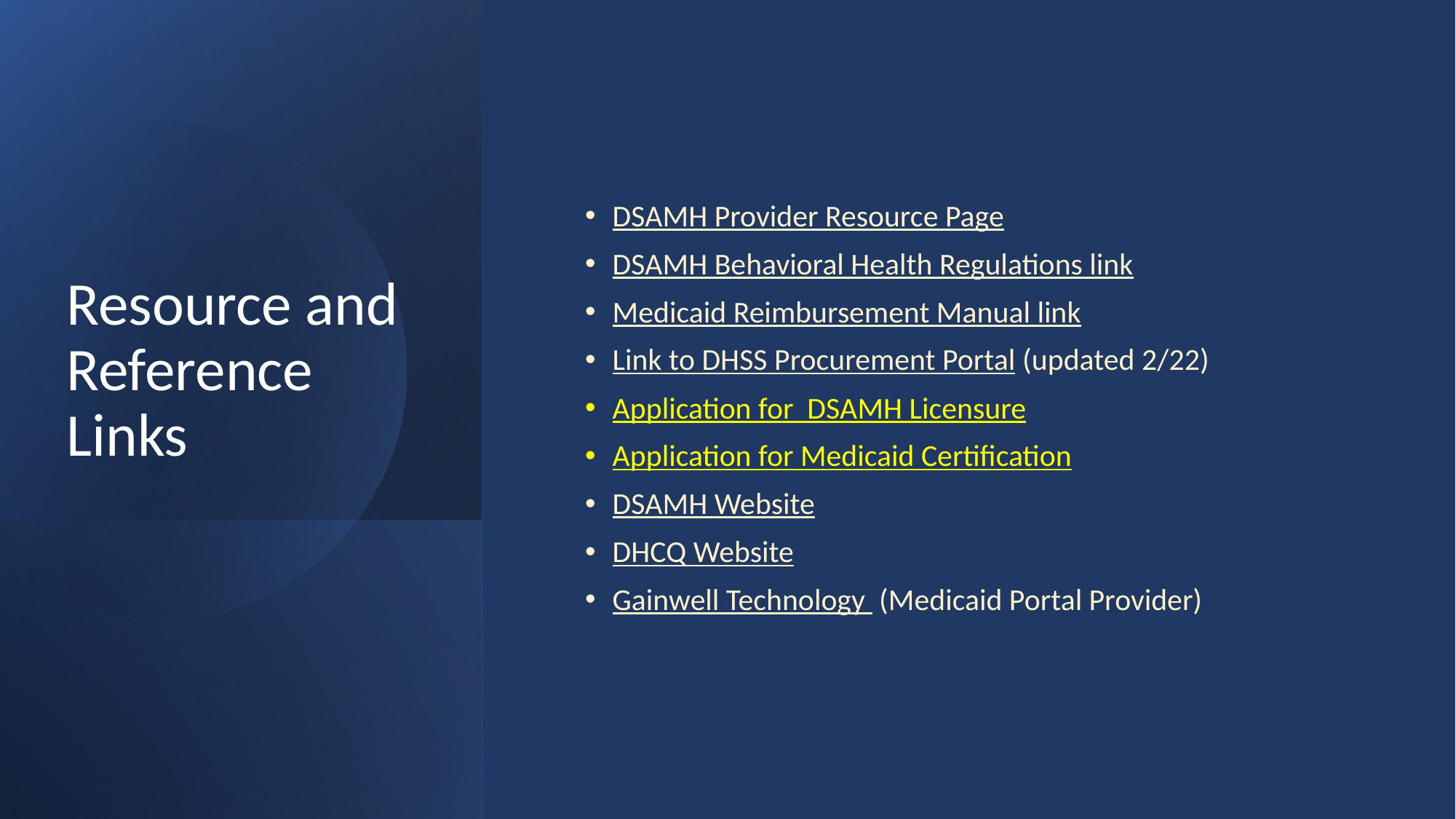

# Resource and Reference Links
DSAMH Provider Resource Page
DSAMH Behavioral Health Regulations link
Medicaid Reimbursement Manual link
Link to DHSS Procurement Portal (updated 2/22)
Application for  DSAMH Licensure
Application for Medicaid Certification
DSAMH Website
DHCQ Website
Gainwell Technology  (Medicaid Portal Provider)